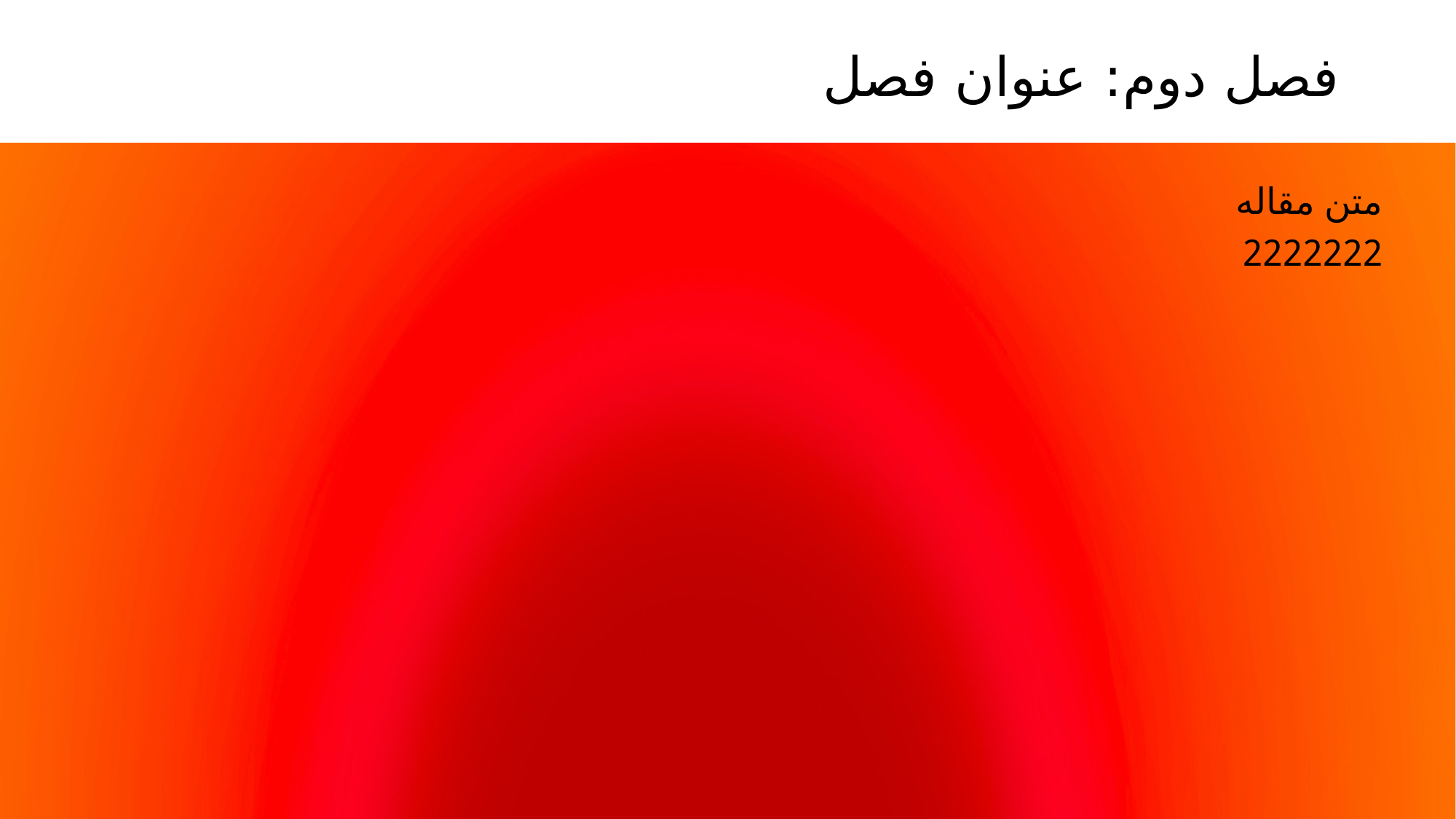

# فصل دوم: عنوان فصل
متن مقاله
2222222